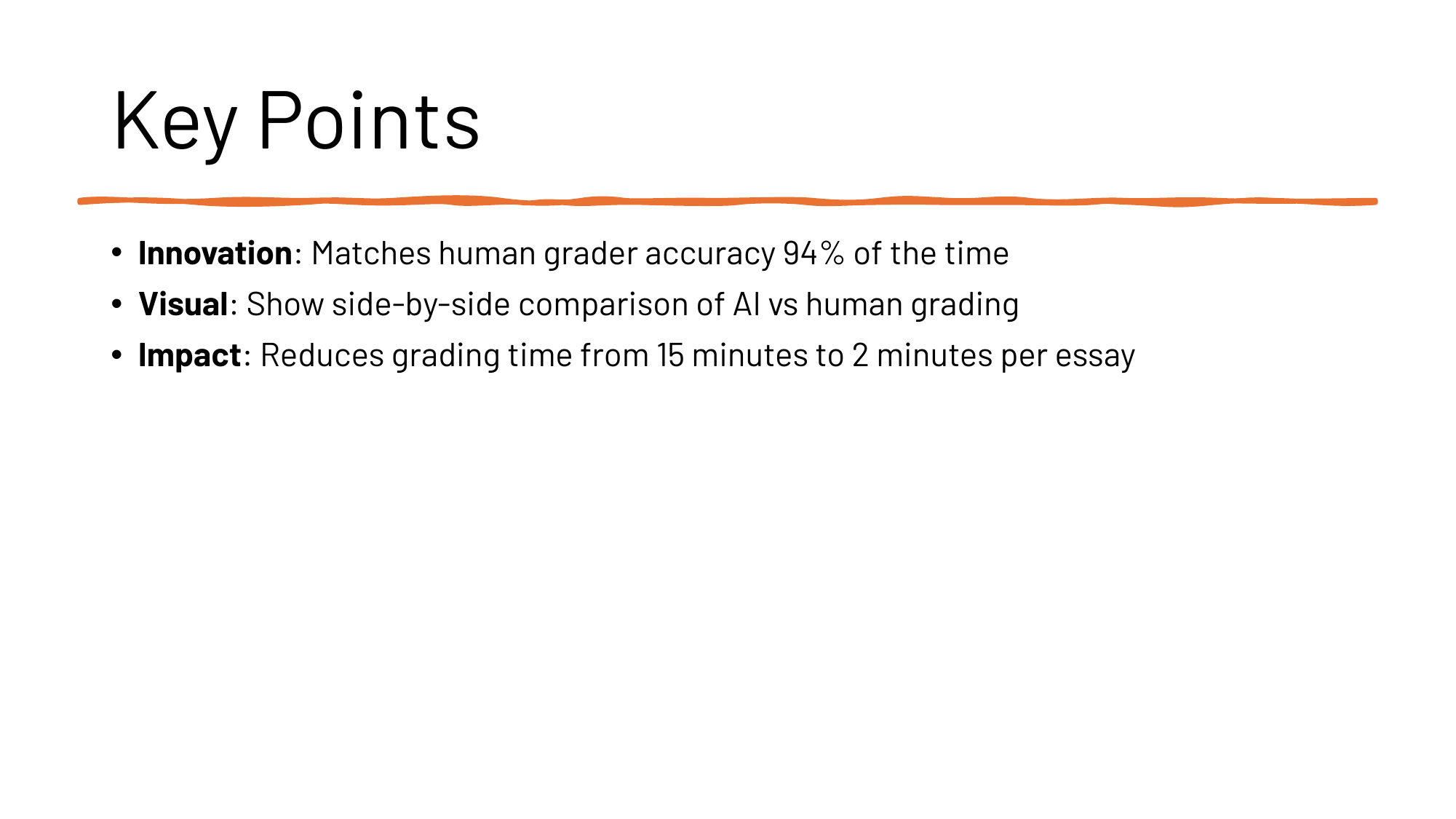

# Key Points

Innovation: Matches human grader accuracy 94% of the time
Visual: Show side-by-side comparison of AI vs human grading
Impact: Reduces grading time from 15 minutes to 2 minutes per essay